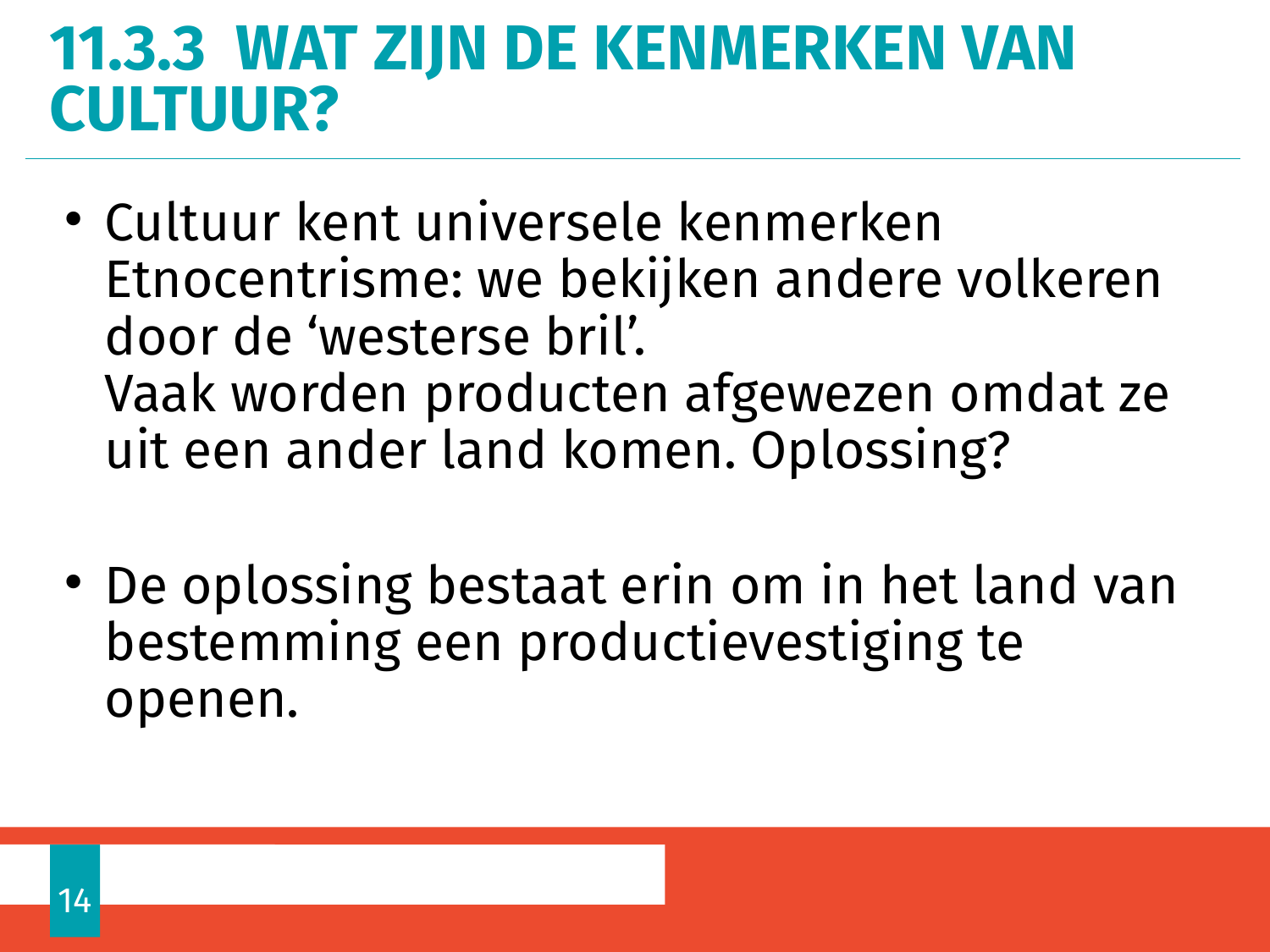

# 11.3.3  WAT zijn de kenmerken van cultuur?
Cultuur kent universele kenmerken
Etnocentrisme: we bekijken andere volkeren door de ‘westerse bril’.
Vaak worden producten afgewezen omdat ze uit een ander land komen. Oplossing?
De oplossing bestaat erin om in het land van bestemming een productievestiging te openen.
14